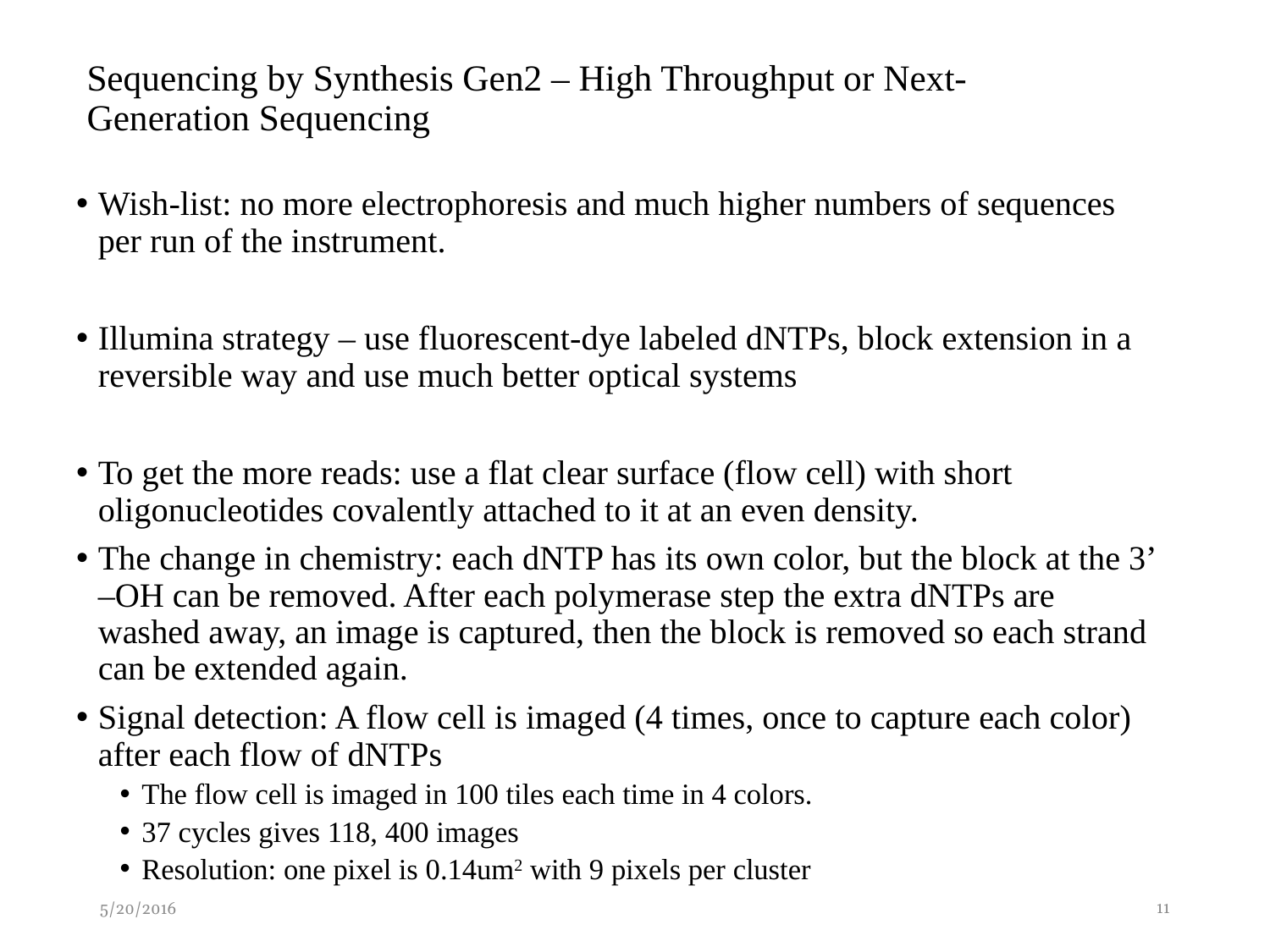

# Sequencing by Synthesis Gen2 – High Throughput or Next-Generation Sequencing
Wish-list: no more electrophoresis and much higher numbers of sequences per run of the instrument.

Illumina strategy – use fluorescent-dye labeled dNTPs, block extension in a reversible way and use much better optical systems

To get the more reads: use a flat clear surface (flow cell) with short oligonucleotides covalently attached to it at an even density.
The change in chemistry: each dNTP has its own color, but the block at the 3’ –OH can be removed. After each polymerase step the extra dNTPs are washed away, an image is captured, then the block is removed so each strand can be extended again.
Signal detection: A flow cell is imaged (4 times, once to capture each color) after each flow of dNTPs
The flow cell is imaged in 100 tiles each time in 4 colors.
37 cycles gives 118, 400 images
Resolution: one pixel is 0.14um2 with 9 pixels per cluster

5/20/2016
11